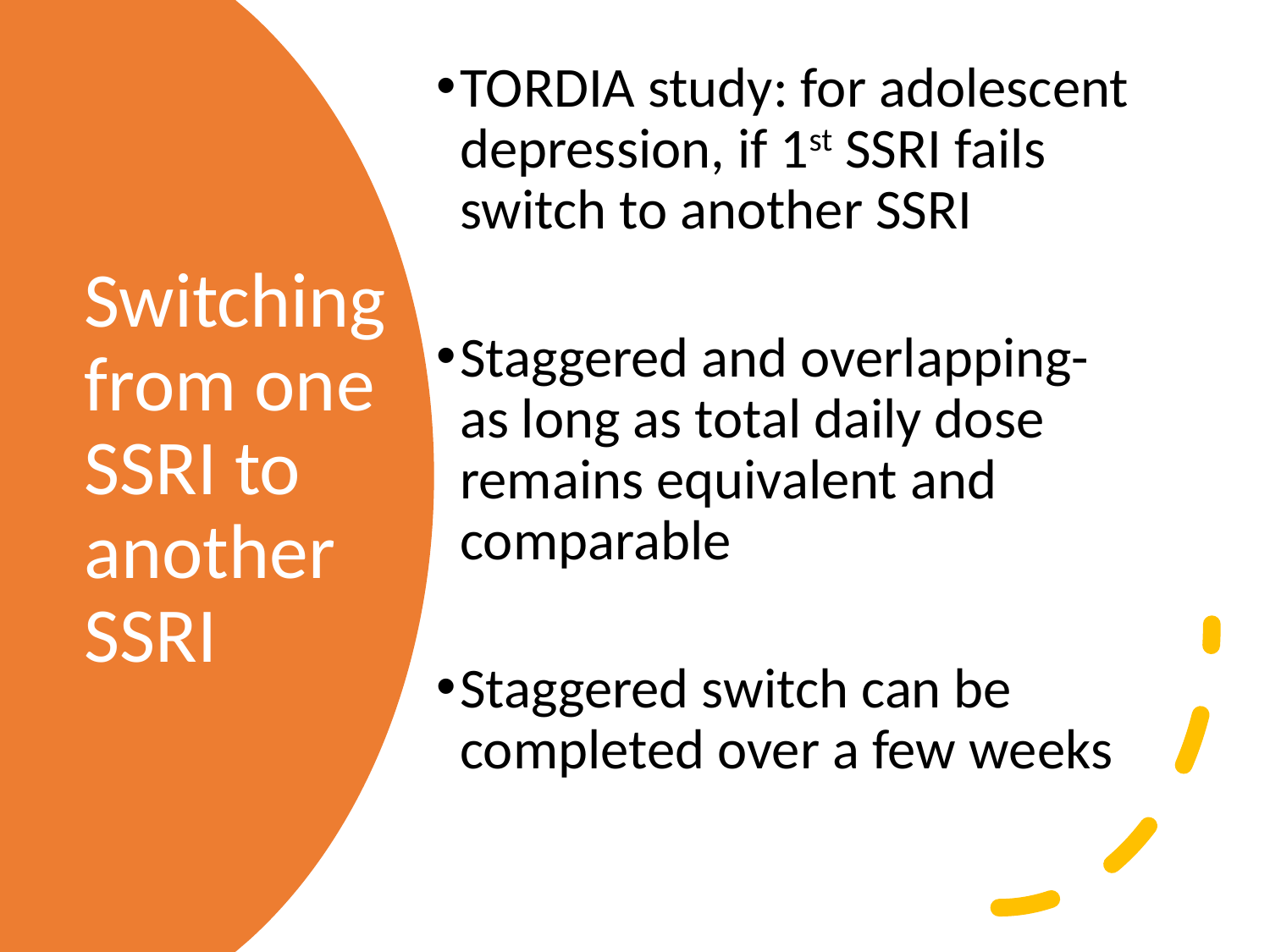

TORDIA study: for adolescent depression, if 1st SSRI fails switch to another SSRI

Staggered and overlapping- as long as total daily dose remains equivalent and comparable

Staggered switch can be completed over a few weeks
# Switching from one SSRI to another SSRI